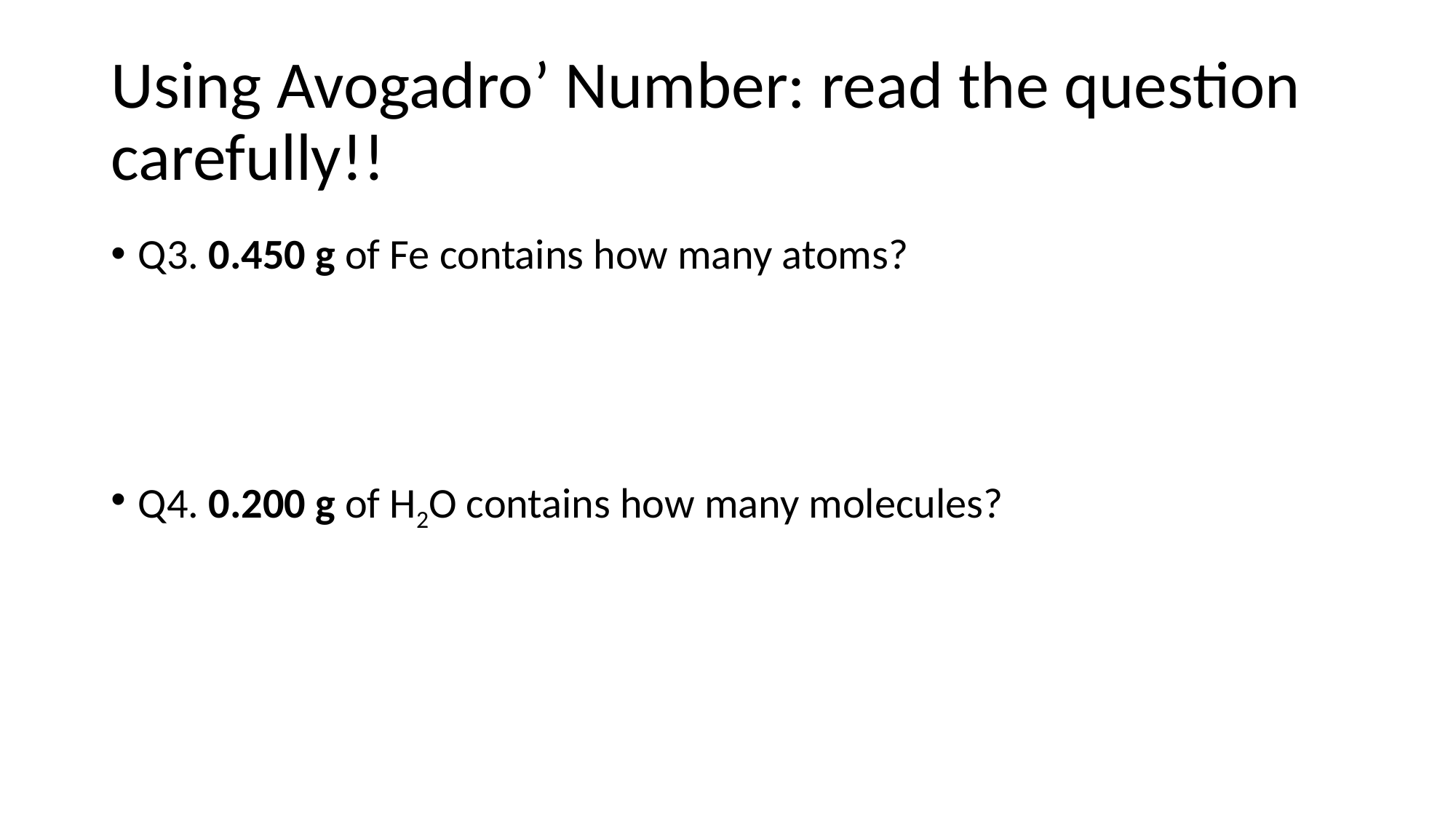

# Using Avogadro’ Number: read the question carefully!!
Q3. 0.450 g of Fe contains how many atoms?

Q4. 0.200 g of H2O contains how many molecules?